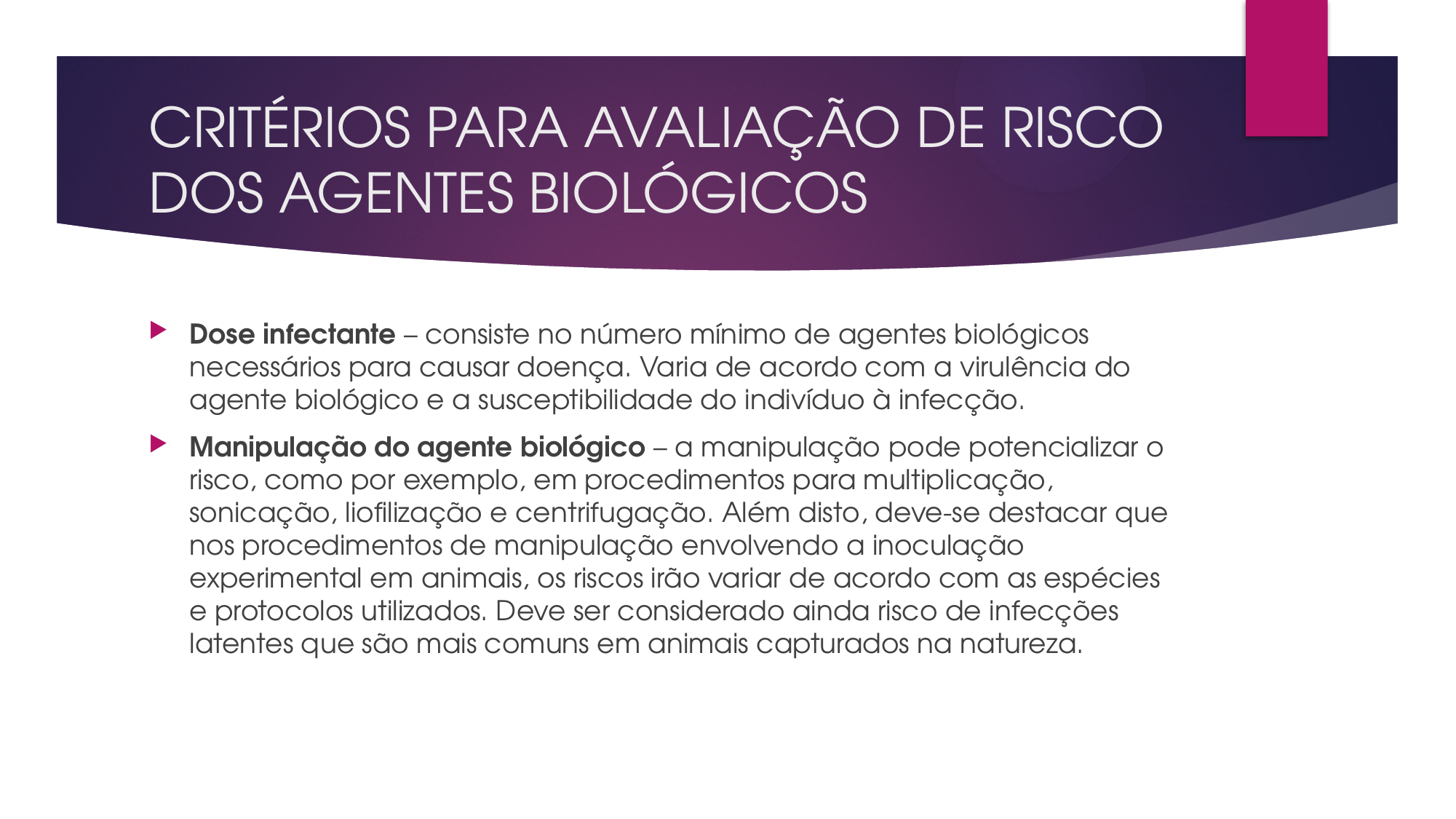

# CRITÉRIOS PARA AVALIAÇÃO DE RISCO DOS AGENTES BIOLÓGICOS
Dose infectante – consiste no número mínimo de agentes biológicos necessários para causar doença. Varia de acordo com a virulência do agente biológico e a susceptibilidade do indivíduo à infecção.
Manipulação do agente biológico – a manipulação pode potencializar o risco, como por exemplo, em procedimentos para multiplicação, sonicação, liofilização e centrifugação. Além disto, deve-se destacar que nos procedimentos de manipulação envolvendo a inoculação experimental em animais, os riscos irão variar de acordo com as espécies e protocolos utilizados. Deve ser considerado ainda risco de infecções latentes que são mais comuns em animais capturados na natureza.